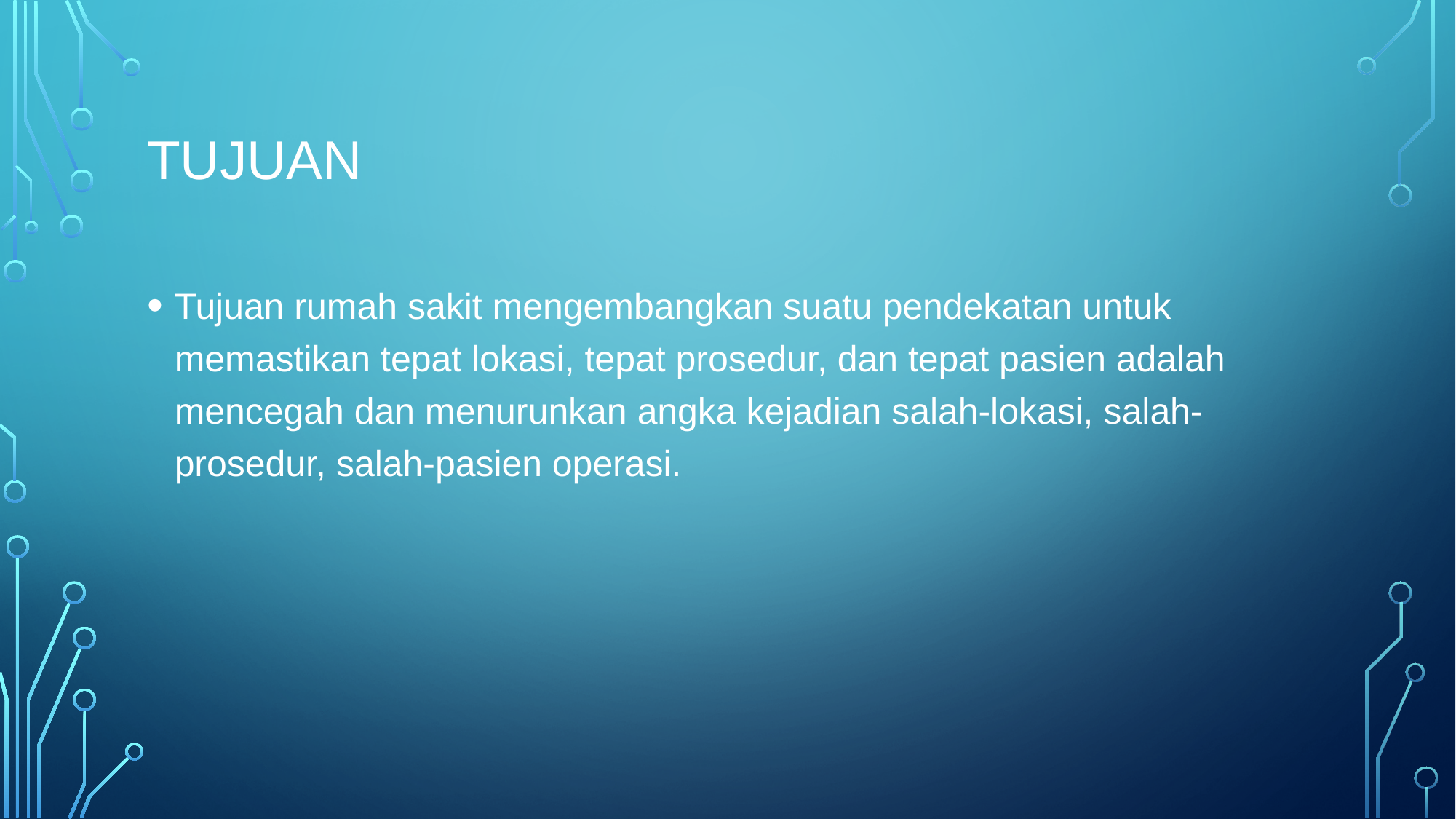

# Tujuan
Tujuan rumah sakit mengembangkan suatu pendekatan untuk memastikan tepat lokasi, tepat prosedur, dan tepat pasien adalah mencegah dan menurunkan angka kejadian salah-lokasi, salah-prosedur, salah-pasien operasi.